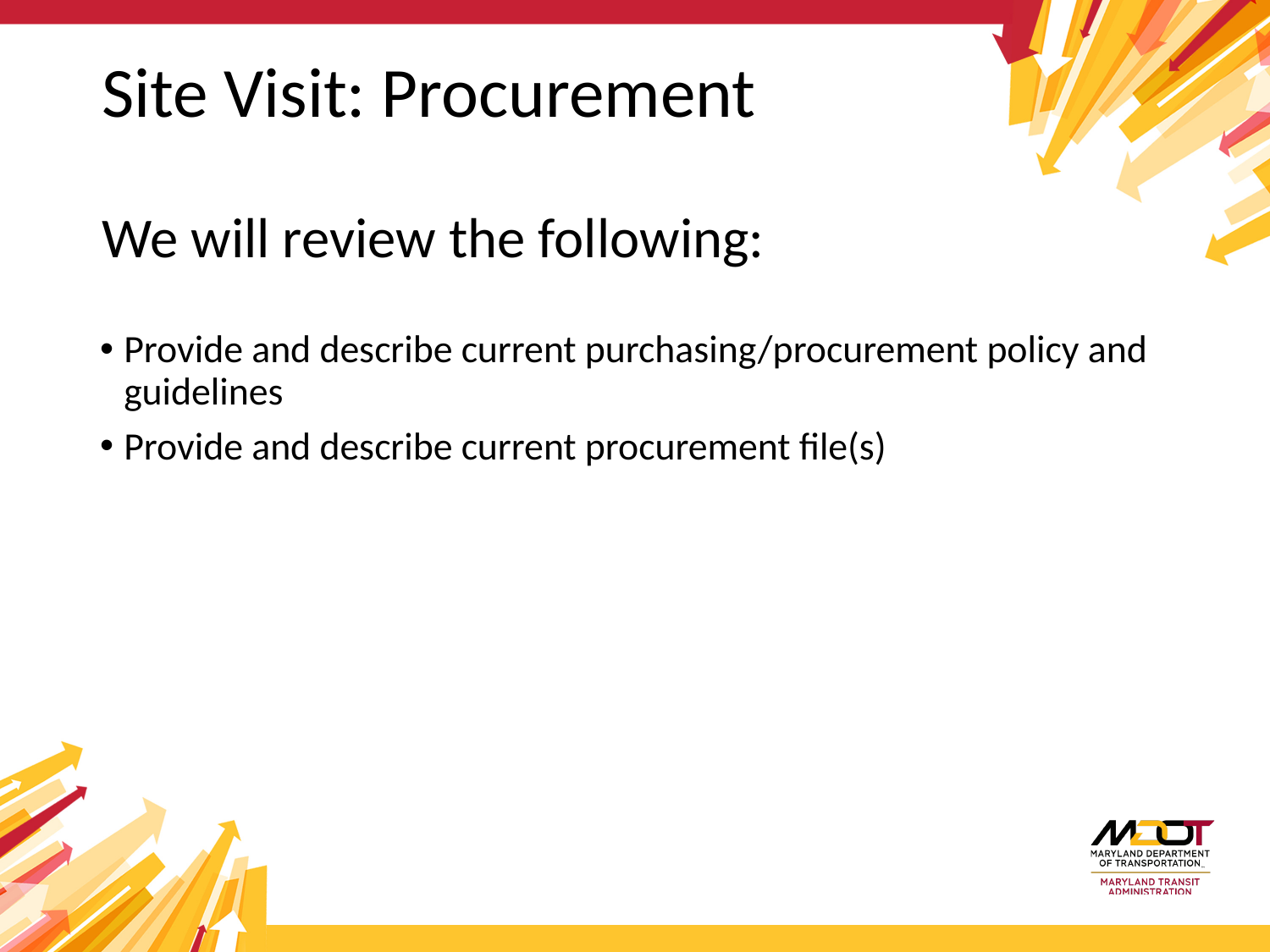

# Site Visit: Procurement We will review the following:
Provide and describe current purchasing/procurement policy and guidelines
Provide and describe current procurement file(s)